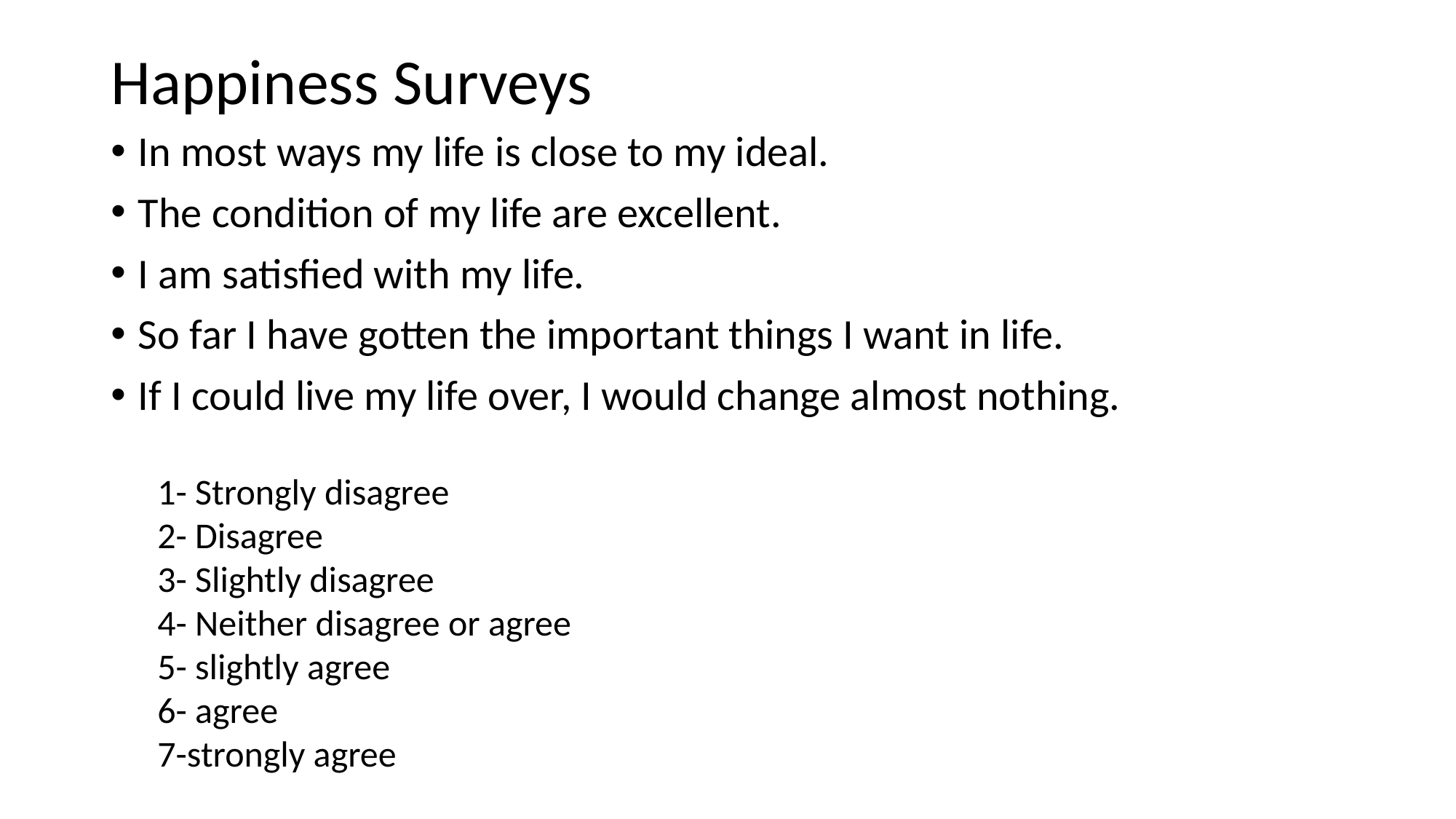

# Happiness Surveys
In most ways my life is close to my ideal.
The condition of my life are excellent.
I am satisfied with my life.
So far I have gotten the important things I want in life.
If I could live my life over, I would change almost nothing.
1- Strongly disagree
2- Disagree
3- Slightly disagree
4- Neither disagree or agree
5- slightly agree
6- agree
7-strongly agree